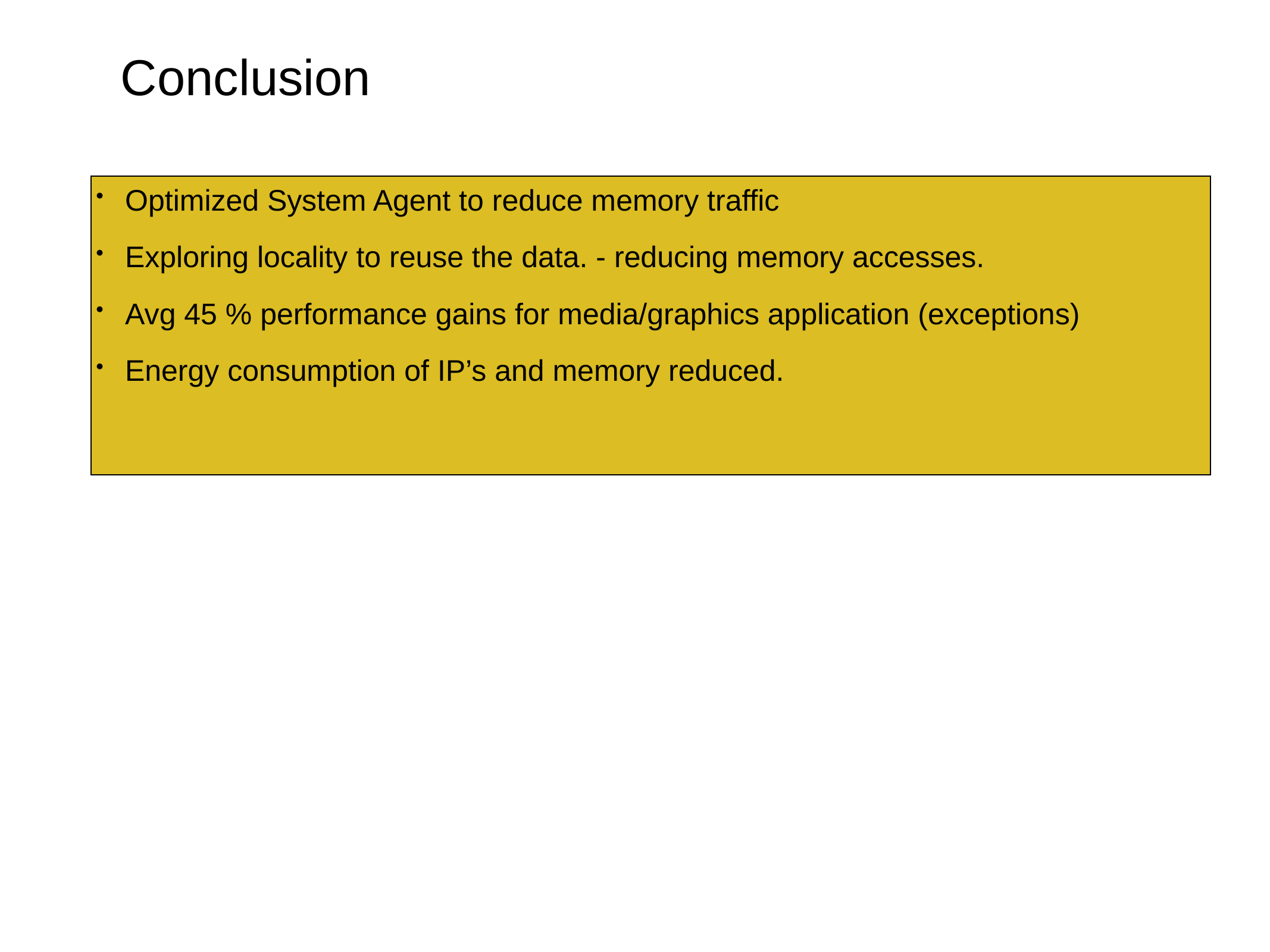

Conclusion
Optimized System Agent to reduce memory traffic
Exploring locality to reuse the data. - reducing memory accesses.
Avg 45 % performance gains for media/graphics application (exceptions)
Energy consumption of IP’s and memory reduced.